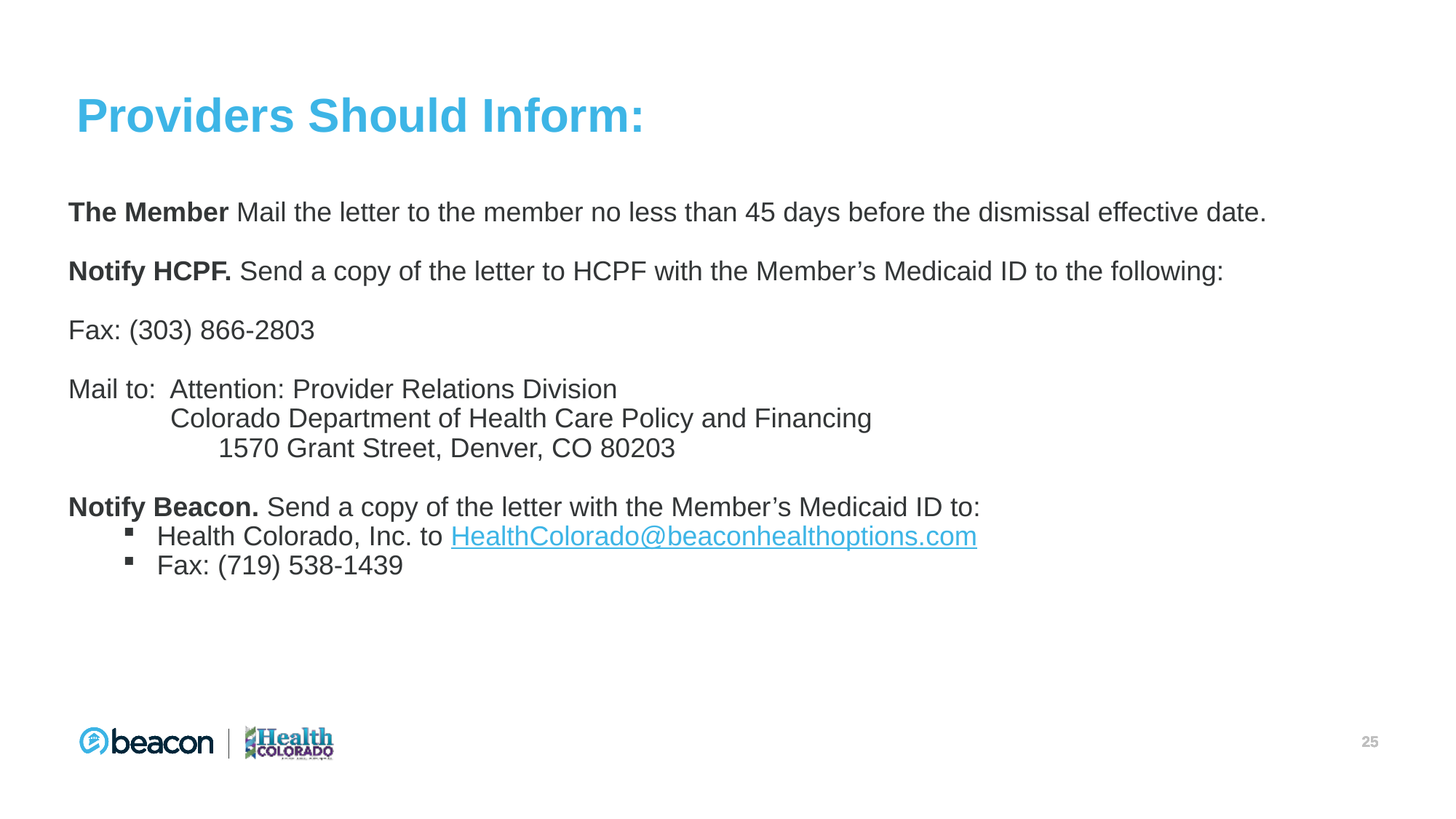

# Providers Should Inform:
The Member Mail the letter to the member no less than 45 days before the dismissal effective date.

Notify HCPF. Send a copy of the letter to HCPF with the Member’s Medicaid ID to the following:

Fax: (303) 866-2803

Mail to:  Attention: Provider Relations Division
        Colorado Department of Health Care Policy and Financing
	1570 Grant Street, Denver, CO 80203

Notify Beacon. Send a copy of the letter with the Member’s Medicaid ID to:
Health Colorado, Inc. to HealthColorado@beaconhealthoptions.com
Fax: (719) 538-1439